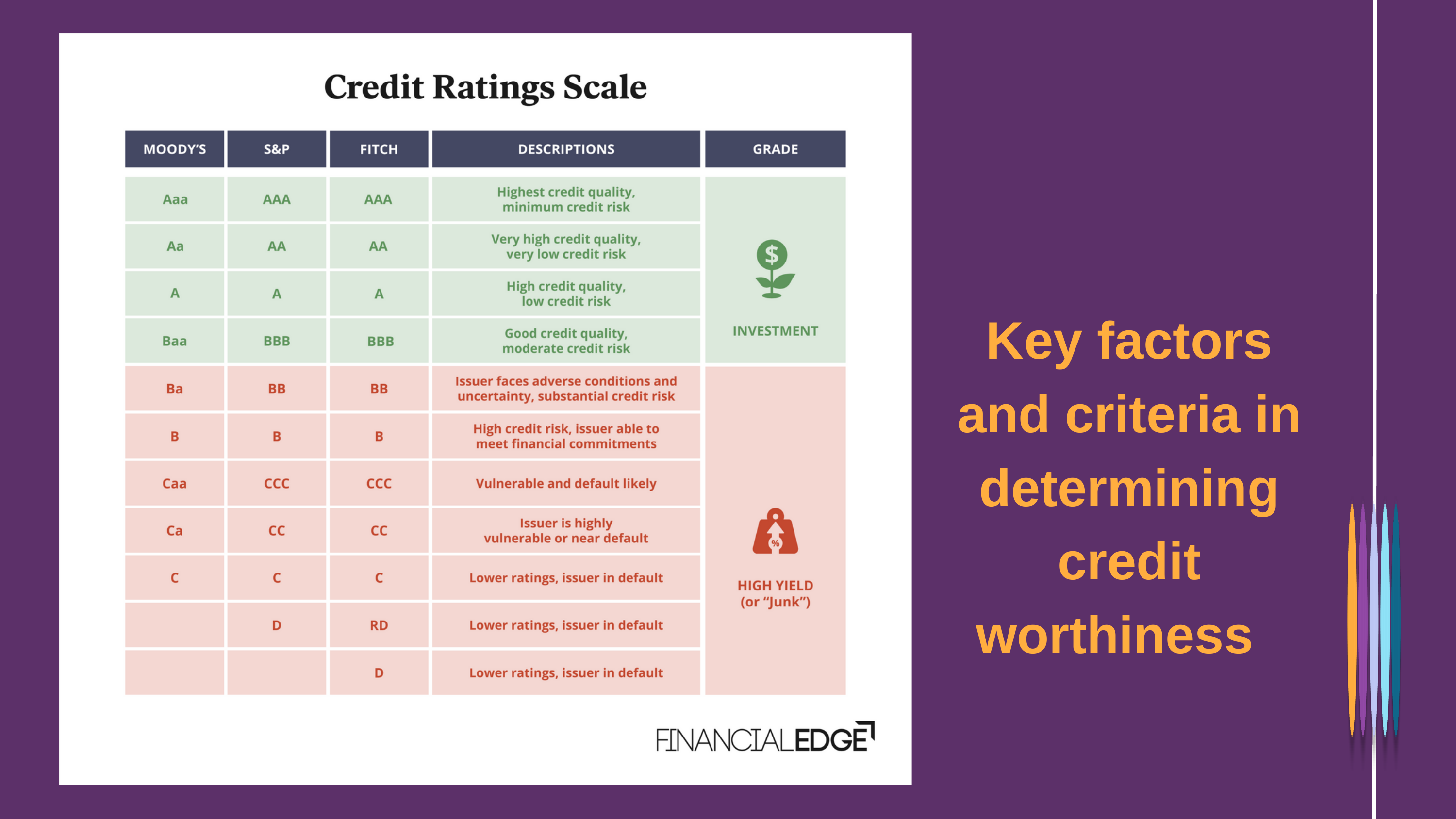

Key factors and criteria in determining credit worthiness